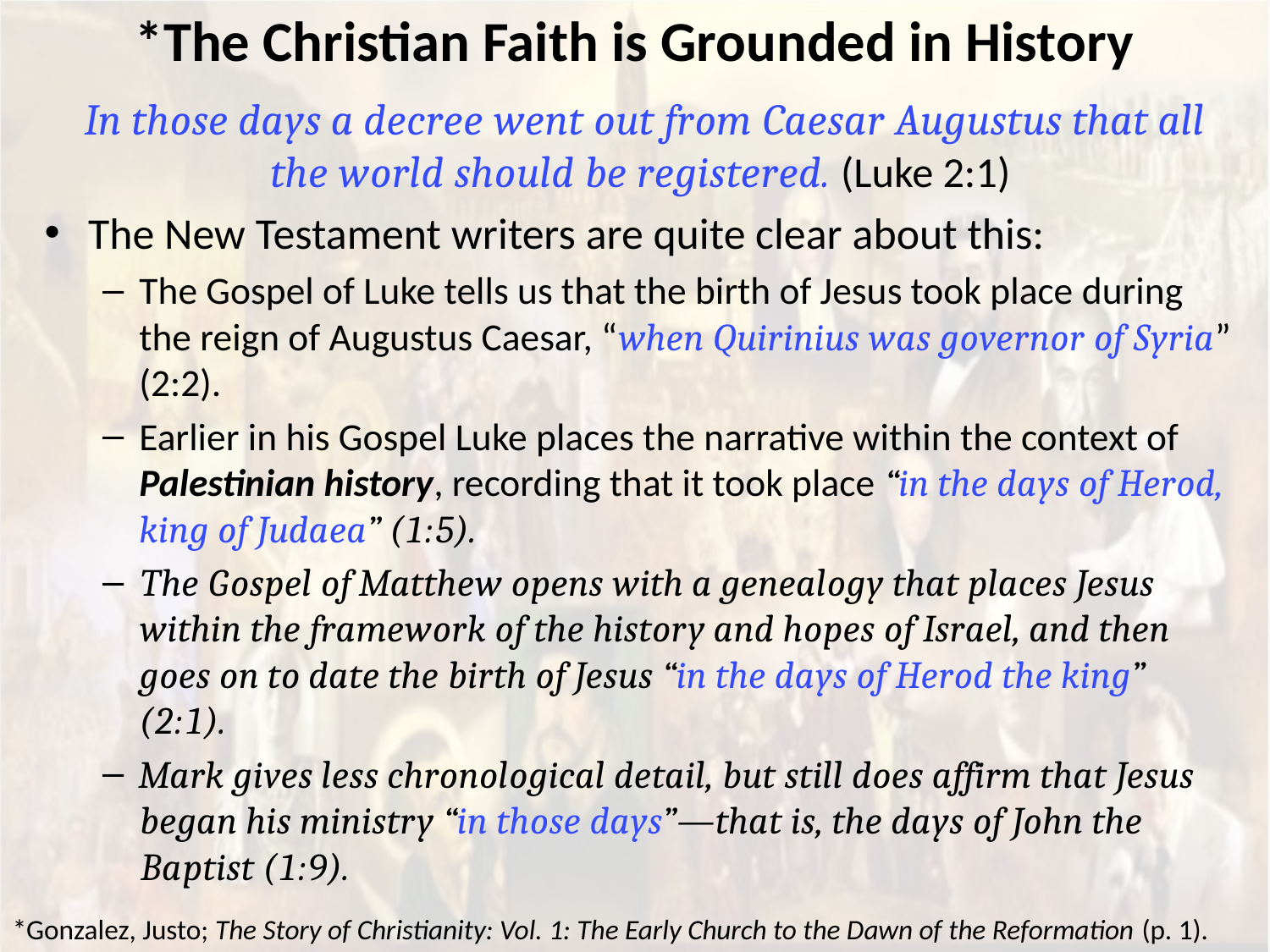

# *The Christian Faith is Grounded in History
 In those days a decree went out from Caesar Augustus that all the world should be registered. (Luke 2:1)
The New Testament writers are quite clear about this:
The Gospel of Luke tells us that the birth of Jesus took place during the reign of Augustus Caesar, “when Quirinius was governor of Syria” (2:2).
Earlier in his Gospel Luke places the narrative within the context of Palestinian history, recording that it took place “in the days of Herod, king of Judaea” (1:5).
The Gospel of Matthew opens with a genealogy that places Jesus within the framework of the history and hopes of Israel, and then goes on to date the birth of Jesus “in the days of Herod the king” (2:1).
Mark gives less chronological detail, but still does affirm that Jesus began his ministry “in those days”—that is, the days of John the Baptist (1:9).
*Gonzalez, Justo; The Story of Christianity: Vol. 1: The Early Church to the Dawn of the Reformation (p. 1).